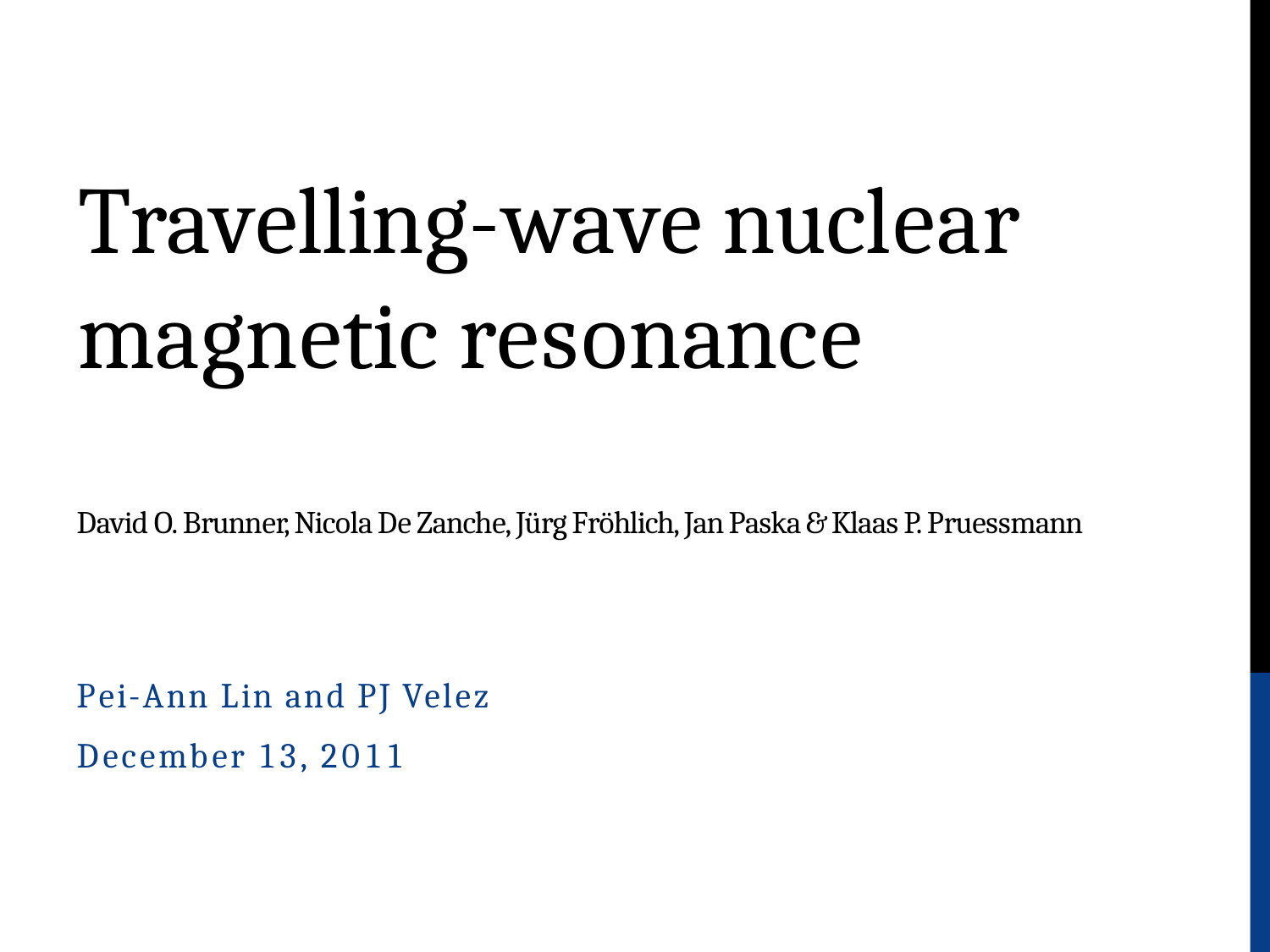

# Travelling-wave nuclear magnetic resonance David O. Brunner, Nicola De Zanche, Jürg Fröhlich, Jan Paska & Klaas P. Pruessmann
Pei-Ann Lin and PJ Velez
December 13, 2011